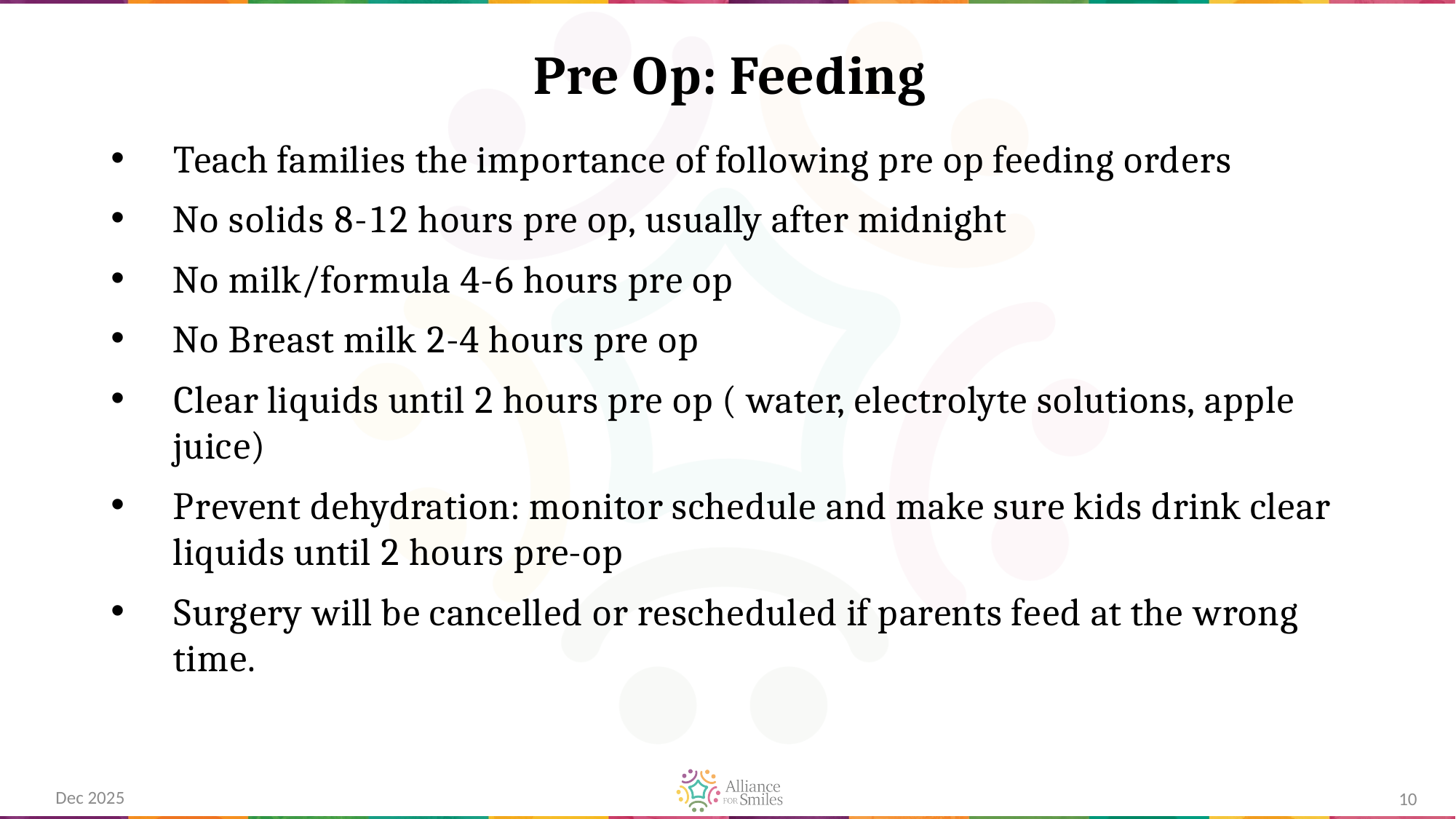

# Pre Op: Feeding
Teach families the importance of following pre op feeding orders
No solids 8-12 hours pre op, usually after midnight
No milk/formula 4-6 hours pre op
No Breast milk 2-4 hours pre op
Clear liquids until 2 hours pre op ( water, electrolyte solutions, apple juice)
Prevent dehydration: monitor schedule and make sure kids drink clear liquids until 2 hours pre-op
Surgery will be cancelled or rescheduled if parents feed at the wrong time.
Dec 2025
10